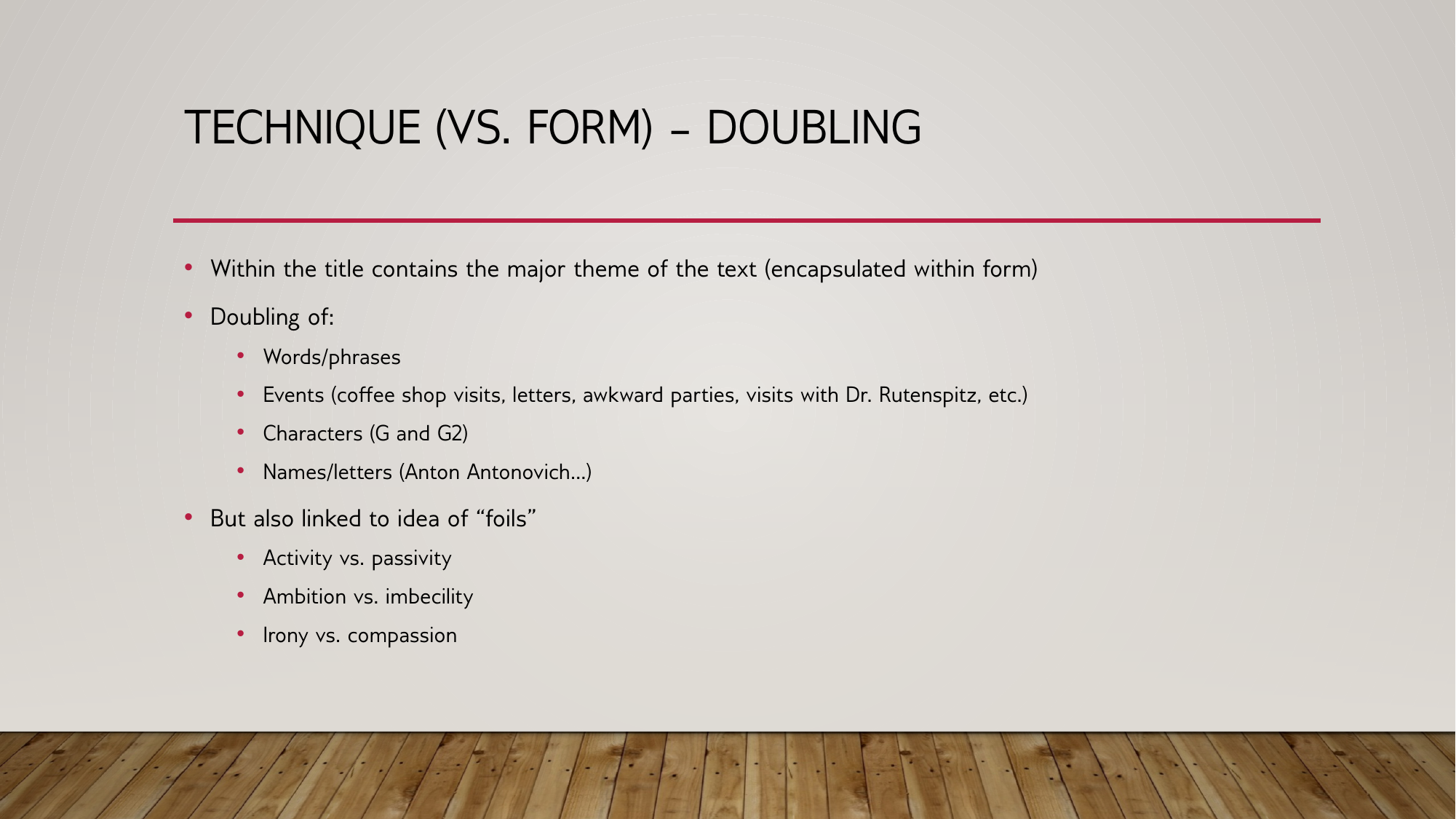

# Technique (vs. Form) – Doubling
Within the title contains the major theme of the text (encapsulated within form)
Doubling of:
Words/phrases
Events (coffee shop visits, letters, awkward parties, visits with Dr. Rutenspitz, etc.)
Characters (G and G2)
Names/letters (Anton Antonovich…)
But also linked to idea of “foils”
Activity vs. passivity
Ambition vs. imbecility
Irony vs. compassion